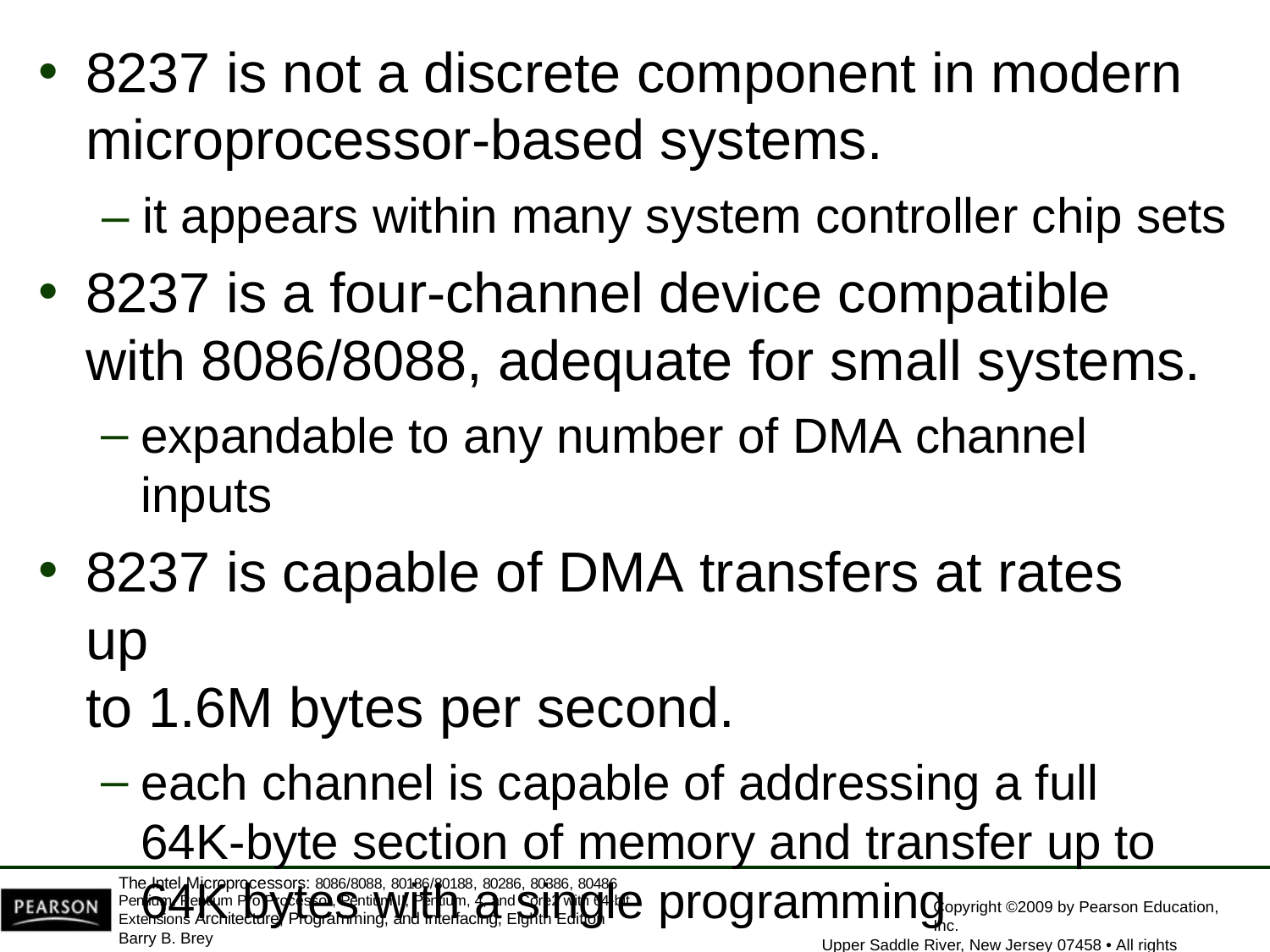

8237 is not a discrete component in modern
microprocessor-based systems.
– it appears within many system controller chip sets

8237 is a four-channel device compatible with 8086/8088, adequate for small systems.

expandable to any number of DMA channel inputs

8237 is capable of DMA transfers at rates up
to 1.6M bytes per second.

each channel is capable of addressing a full 64K-byte section of memory and transfer up to 64K bytes with a single programming
The Intel Microprocessors: 8086/8088, 80186/80188, 80286, 80386, 80486 Pentium, Pentium Pro Processor, Pentium II, Pentium, 4, and Core2 with 64-bit Extensions Architecture, Programming, and Interfacing, Eighth Edition
Barry B. Brey

Copyright ©2009 by Pearson Education, Inc.
Upper Saddle River, New Jersey 07458 • All rights reserved.